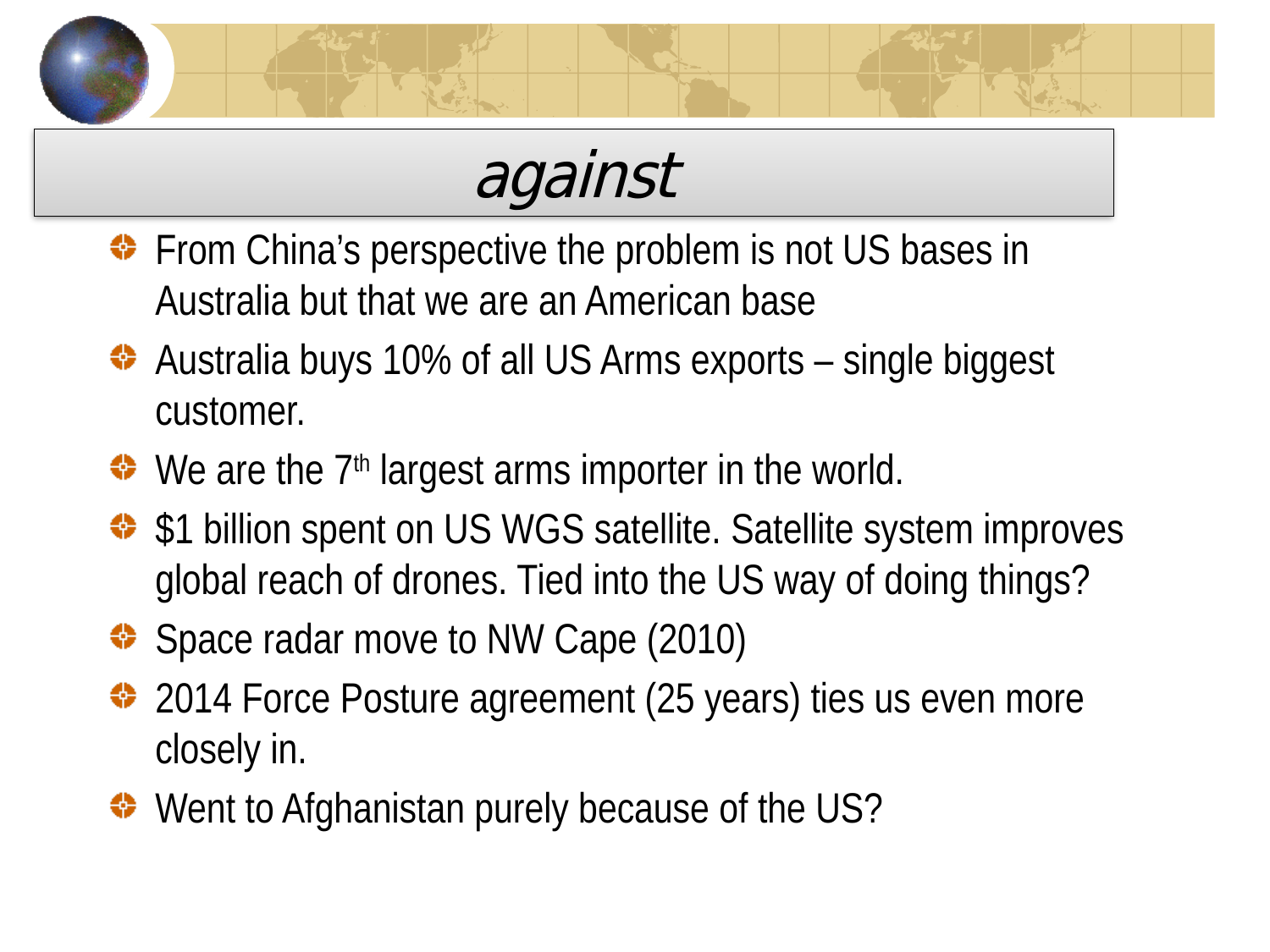

# against
From China’s perspective the problem is not US bases in Australia but that we are an American base
Australia buys 10% of all US Arms exports – single biggest customer.
We are the 7th largest arms importer in the world.
$1 billion spent on US WGS satellite. Satellite system improves global reach of drones. Tied into the US way of doing things?
Space radar move to NW Cape (2010)
2014 Force Posture agreement (25 years) ties us even more closely in.
Went to Afghanistan purely because of the US?